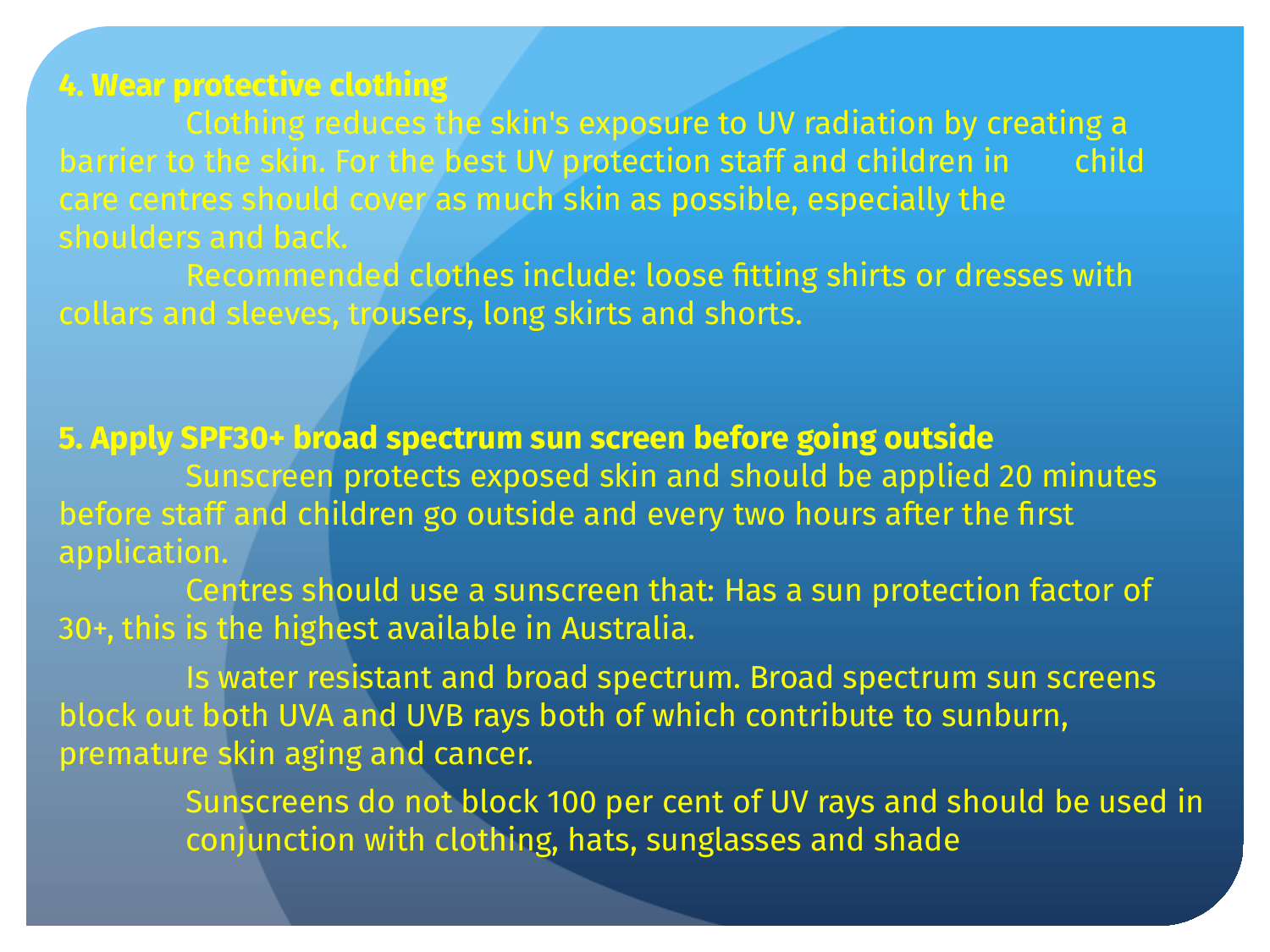

4. Wear protective clothing
	Clothing reduces the skin's exposure to UV radiation by creating a 	barrier to the skin. For the best UV protection staff and children in 	child care centres should cover as much skin as possible, especially the 	shoulders and back.
	Recommended clothes include: loose fitting shirts or dresses with 	collars and sleeves, trousers, long skirts and shorts.
5. Apply SPF30+ broad spectrum sun screen before going outside
	Sunscreen protects exposed skin and should be applied 20 minutes 	before staff and children go outside and every two hours after the first 	application.
	Centres should use a sunscreen that: Has a sun protection factor of 	30+, this is the highest available in Australia.
	Is water resistant and broad spectrum. Broad spectrum sun screens 	block out both UVA and UVB rays both of which contribute to sunburn, 	premature skin aging and cancer.
	Sunscreens do not block 100 per cent of UV rays and should be used in 	conjunction with clothing, hats, sunglasses and shade